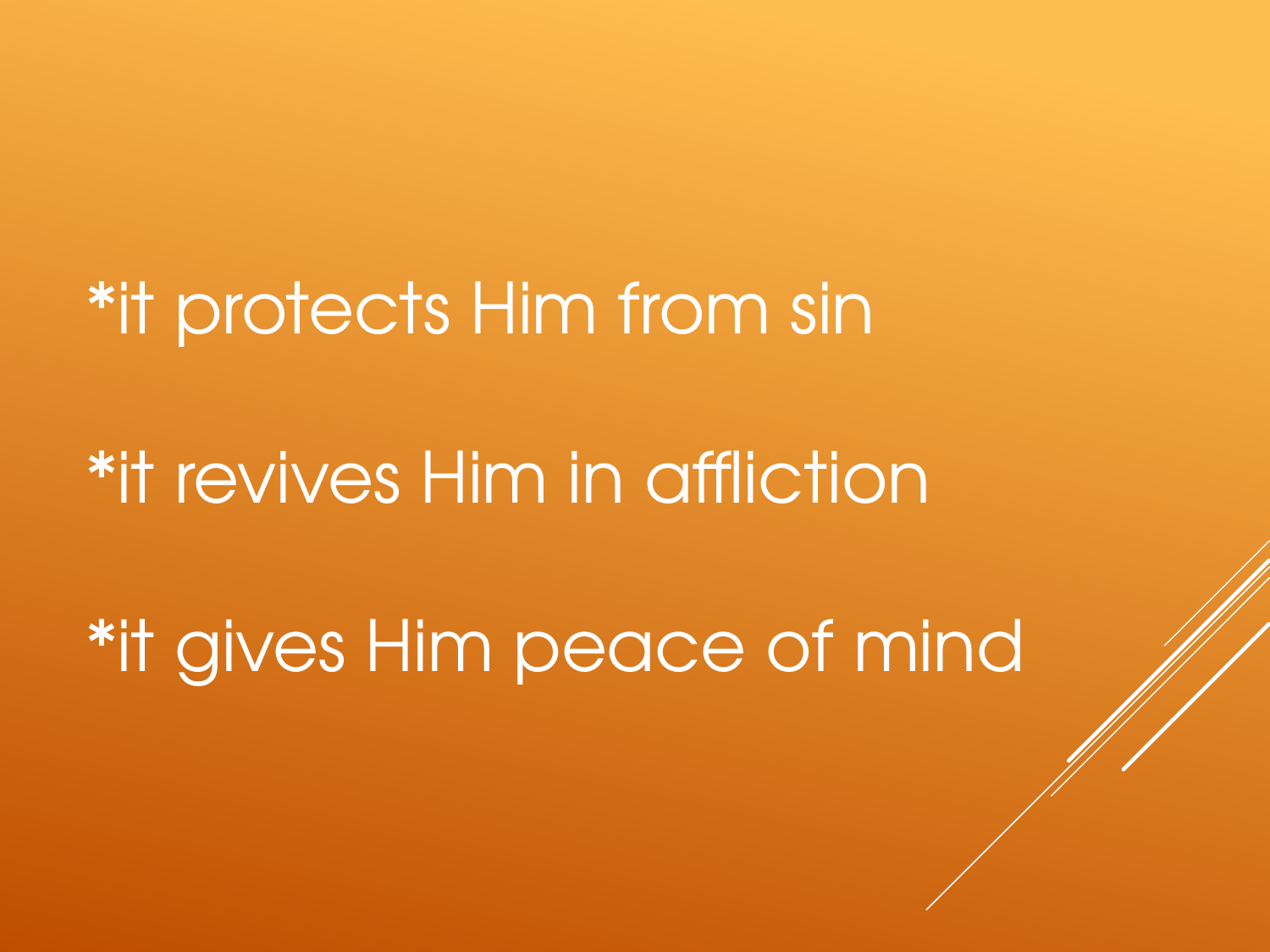

# *it protects Him from sin *it revives Him in affliction *it gives Him peace of mind